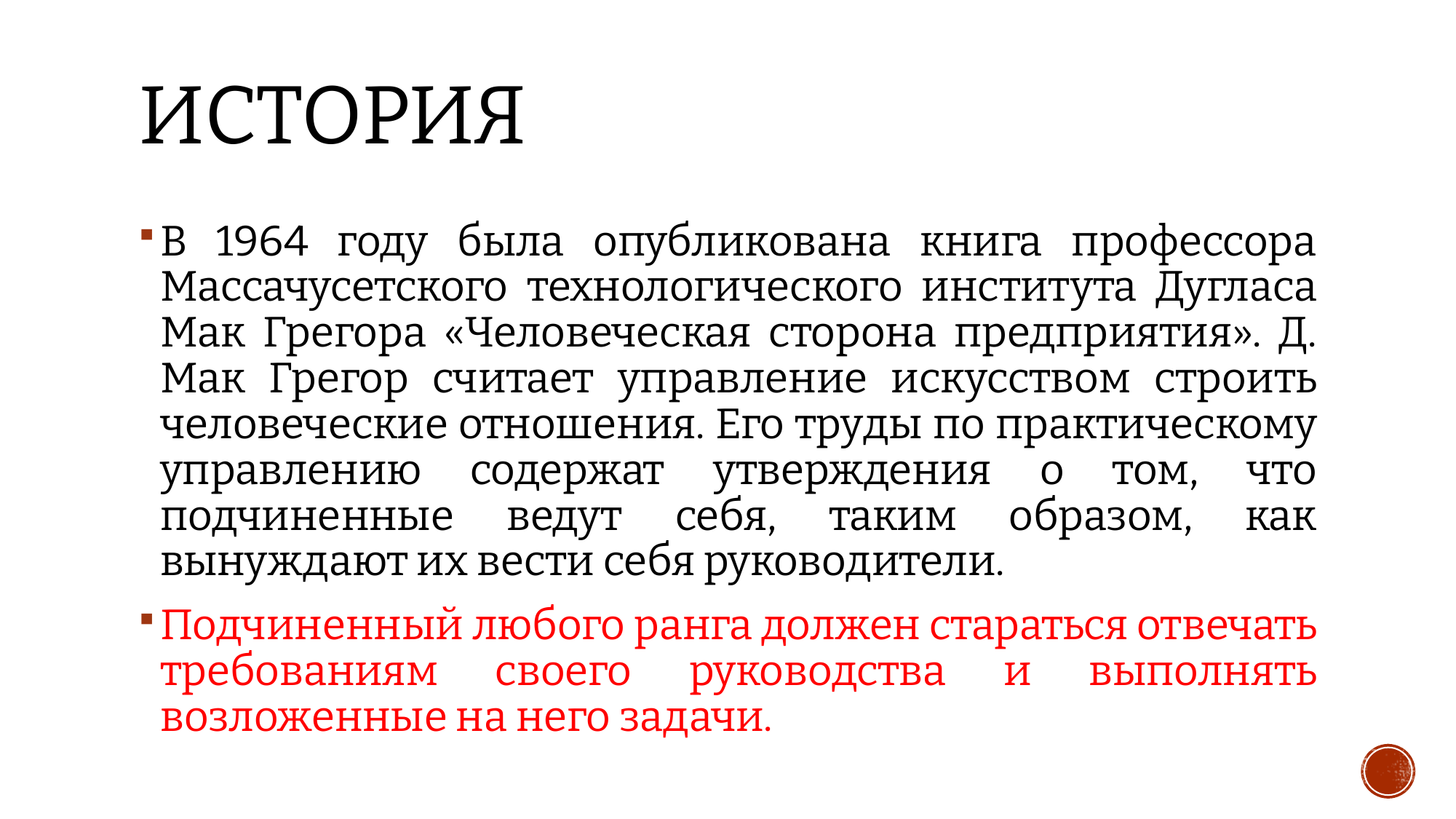

# История
В 1964 году была опубликована книга профессора Массачусетского технологического института Дугласа Мак Грегора «Человеческая сторона предприятия». Д. Мак Грегор считает управление искусством строить человеческие отношения. Его труды по практическому управлению содержат утверждения о том, что подчиненные ведут себя, таким образом, как вынуждают их вести себя руководители.
Подчиненный любого ранга должен стараться отвечать требованиям своего руководства и выполнять возложенные на него задачи.